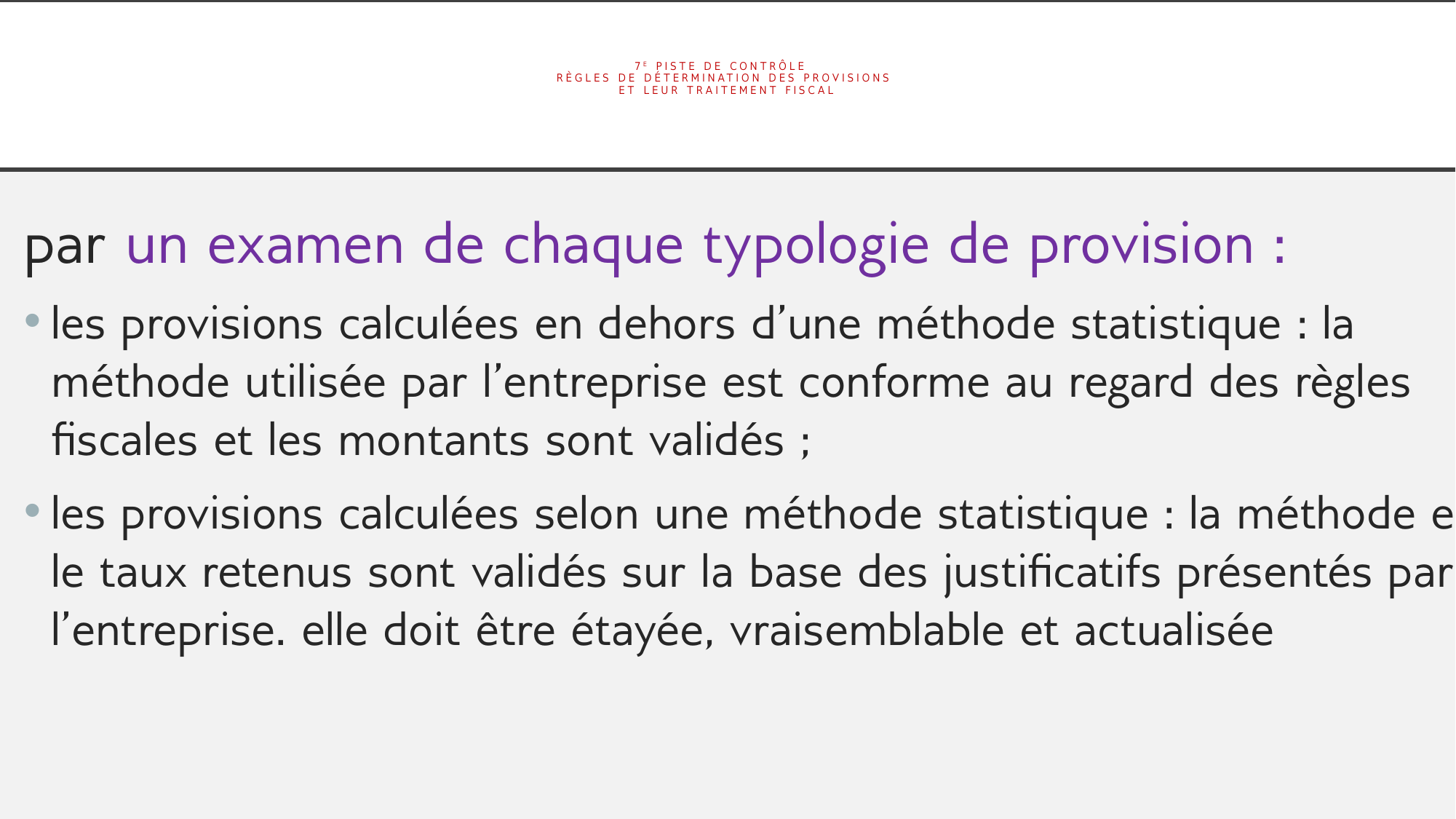

# 7e piste de contrôle Règles de détermination des provisions et leur traitement fiscal
par un examen de chaque typologie de provision :
les provisions calculées en dehors d’une méthode statistique : la méthode utilisée par l’entreprise est conforme au regard des règles fiscales et les montants sont validés ;
les provisions calculées selon une méthode statistique : la méthode et le taux retenus sont validés sur la base des justificatifs présentés par l’entreprise. elle doit être étayée, vraisemblable et actualisée